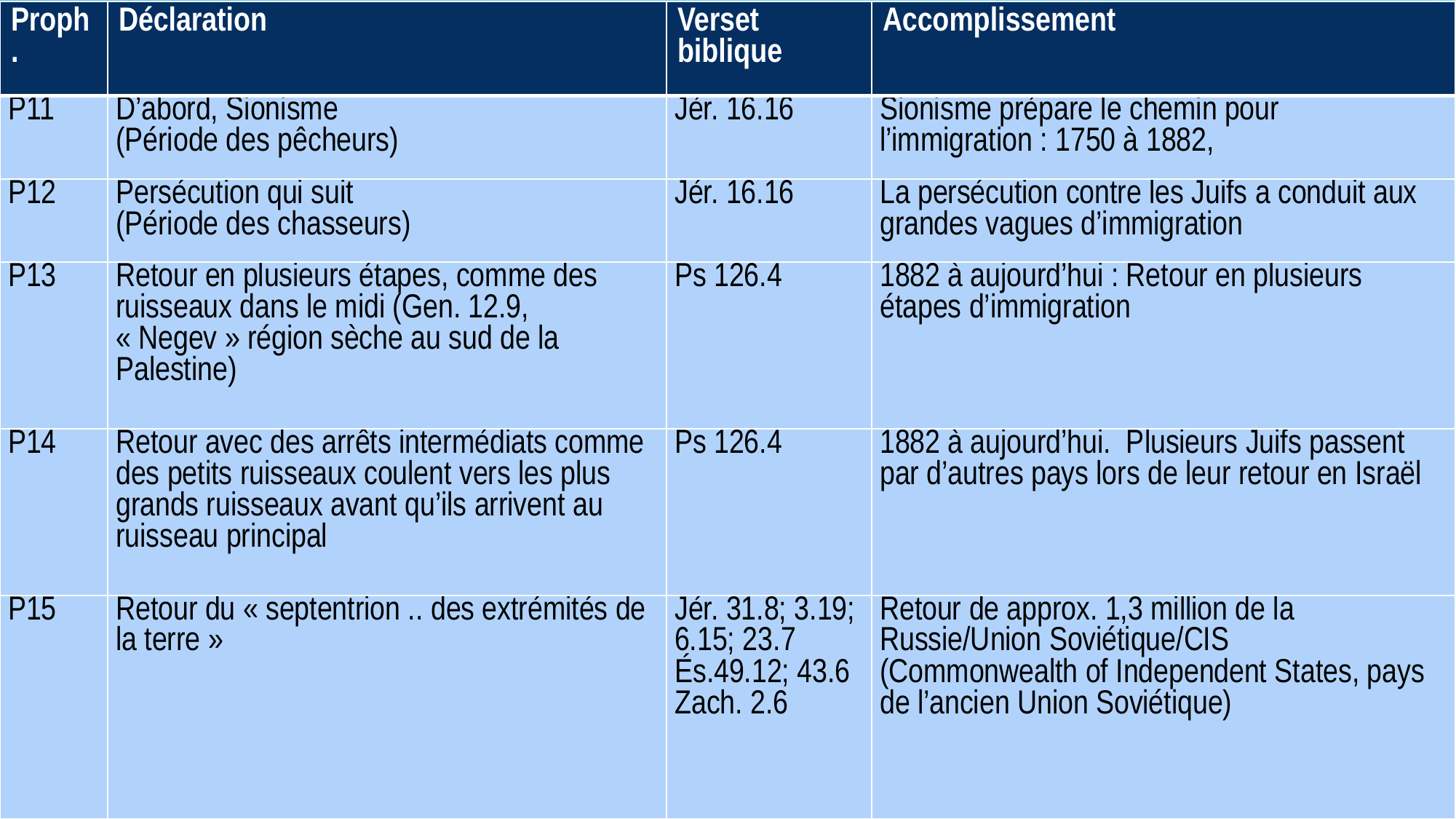

| Proph. | Déclaration | Verset biblique | Accomplissement |
| --- | --- | --- | --- |
| P11 | D’abord, Sionisme (Période des pêcheurs) | Jér. 16.16 | Sionisme prépare le chemin pour l’immigration : 1750 à 1882, |
| P12 | Persécution qui suit (Période des chasseurs) | Jér. 16.16 | La persécution contre les Juifs a conduit aux grandes vagues d’immigration |
| P13 | Retour en plusieurs étapes, comme des ruisseaux dans le midi (Gen. 12.9, « Negev » région sèche au sud de la Palestine) | Ps 126.4 | 1882 à aujourd’hui : Retour en plusieurs étapes d’immigration |
| P14 | Retour avec des arrêts intermédiats comme des petits ruisseaux coulent vers les plus grands ruisseaux avant qu’ils arrivent au ruisseau principal | Ps 126.4 | 1882 à aujourd’hui. Plusieurs Juifs passent par d’autres pays lors de leur retour en Israël |
| P15 | Retour du « septentrion .. des extrémités de la terre » | Jér. 31.8; 3.19; 6.15; 23.7 És.49.12; 43.6 Zach. 2.6 | Retour de approx. 1,3 million de la Russie/Union Soviétique/CIS (Commonwealth of Independent States, pays de l’ancien Union Soviétique) |